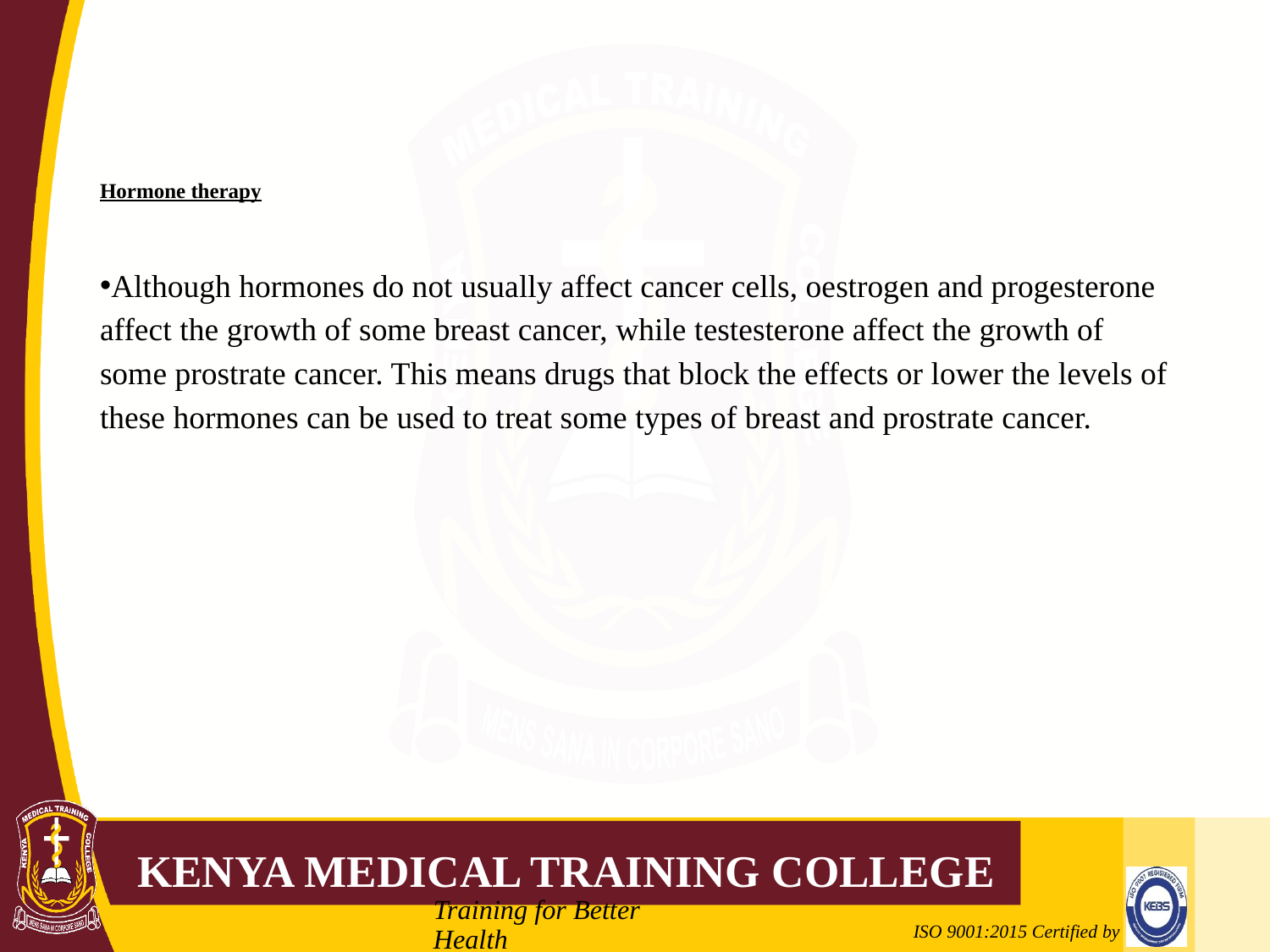

# Hormone therapy
Although hormones do not usually affect cancer cells, oestrogen and progesterone affect the growth of some breast cancer, while testesterone affect the growth of some prostrate cancer. This means drugs that block the effects or lower the levels of these hormones can be used to treat some types of breast and prostrate cancer.